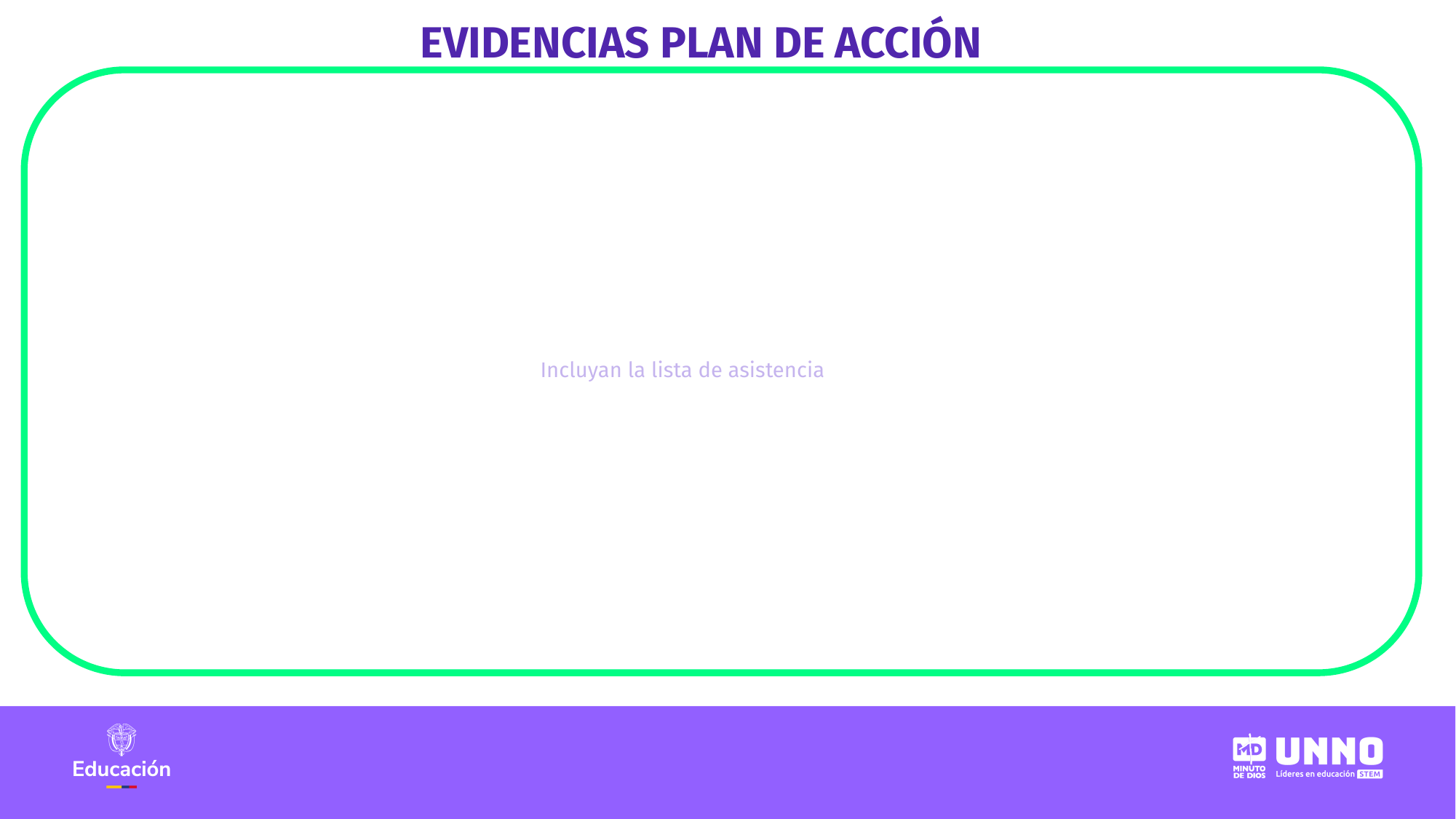

EVIDENCIAS PLAN DE ACCIÓN

Incluyan la lista de asistencia